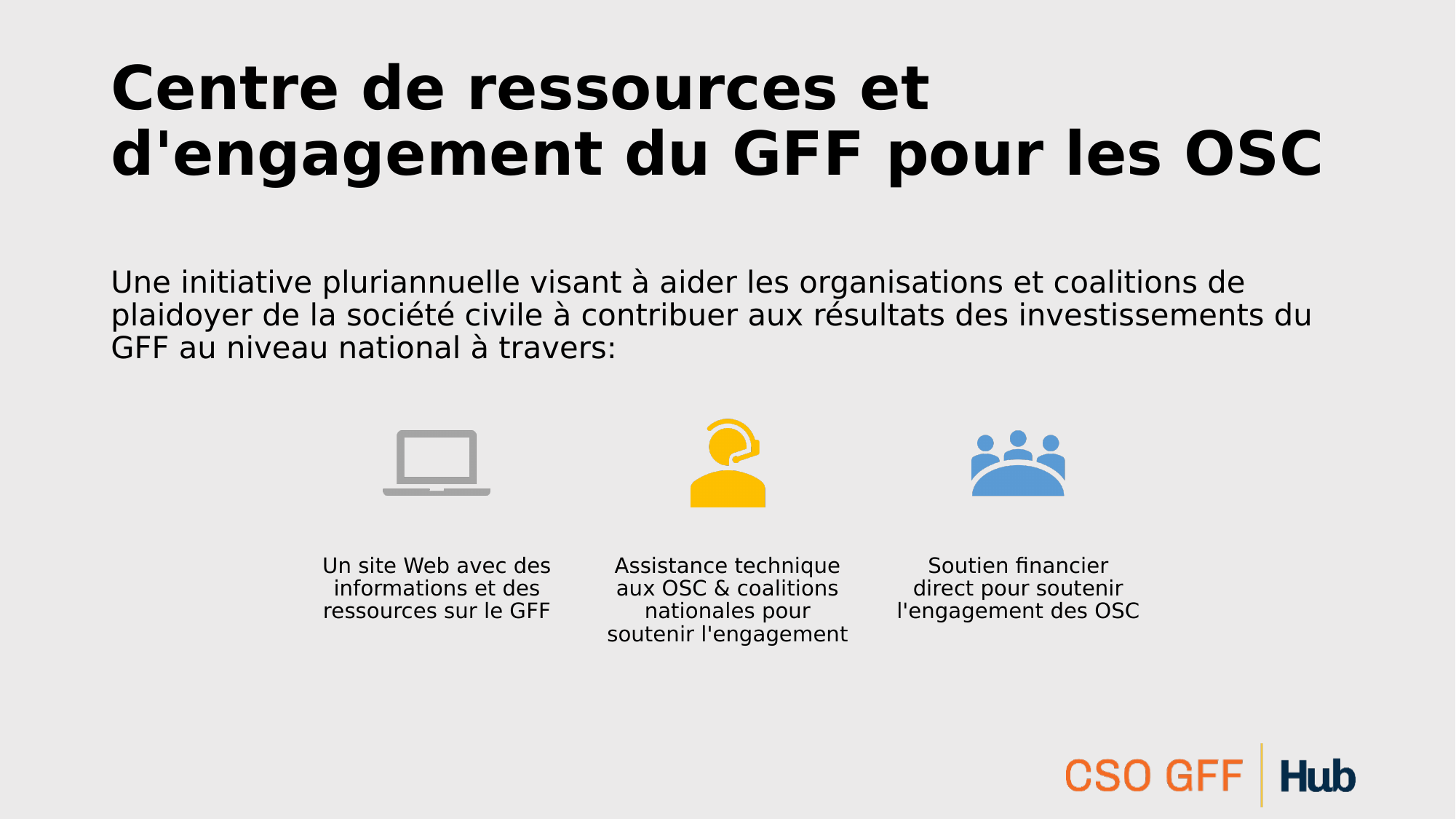

# Centre de ressources et d'engagement du GFF pour les OSC
Une initiative pluriannuelle visant à aider les organisations et coalitions de plaidoyer de la société civile à contribuer aux résultats des investissements du GFF au niveau national à travers:

Un site Web avec des informations et des ressources sur le GFF

Assistance technique aux OSC & coalitions nationales pour soutenir l'engagement

Soutien financier direct pour soutenir l'engagement des OSC